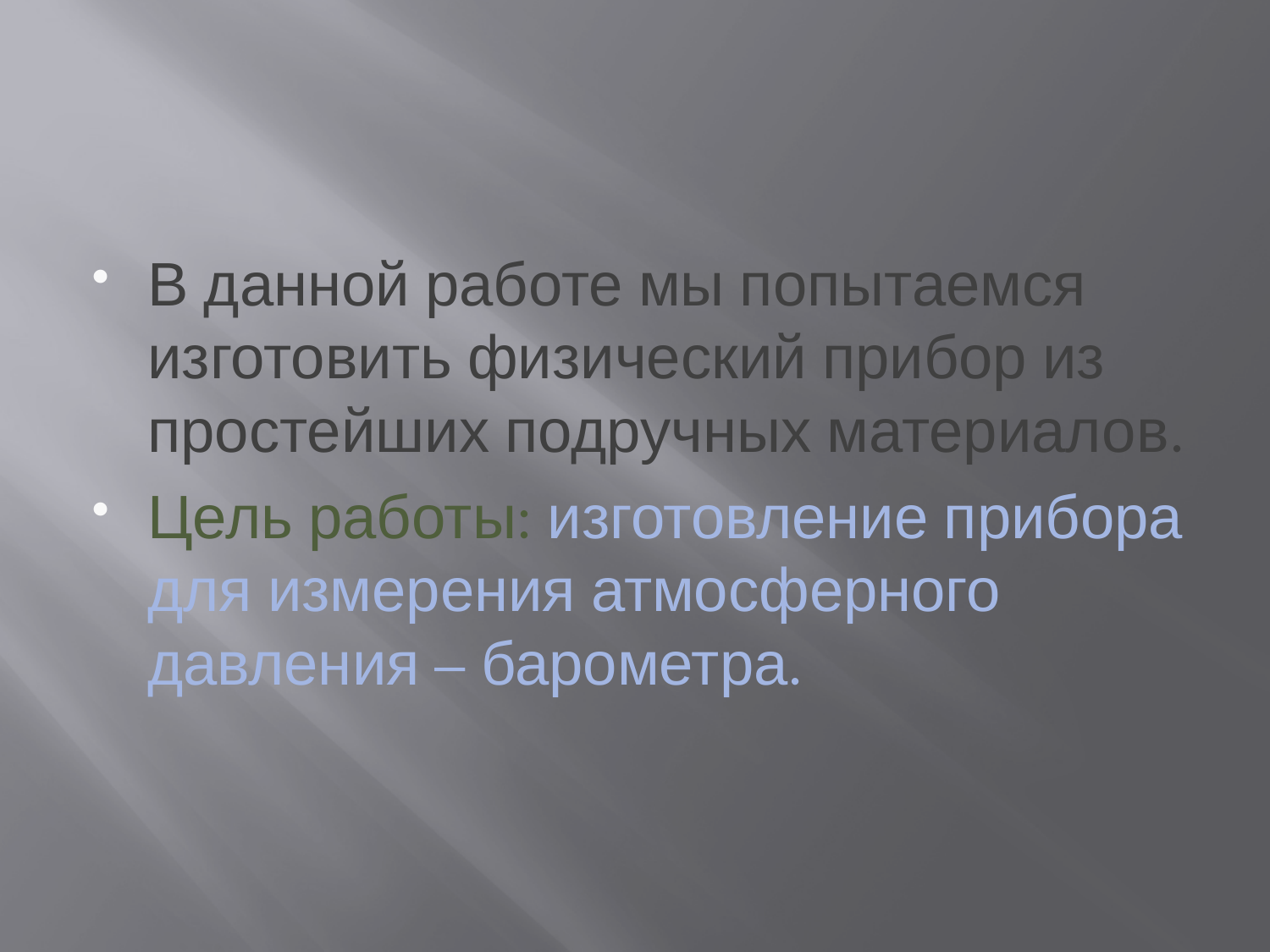

#
В данной работе мы попытаемся изготовить физический прибор из простейших подручных материалов.
Цель работы: изготовление прибора для измерения атмосферного давления – барометра.